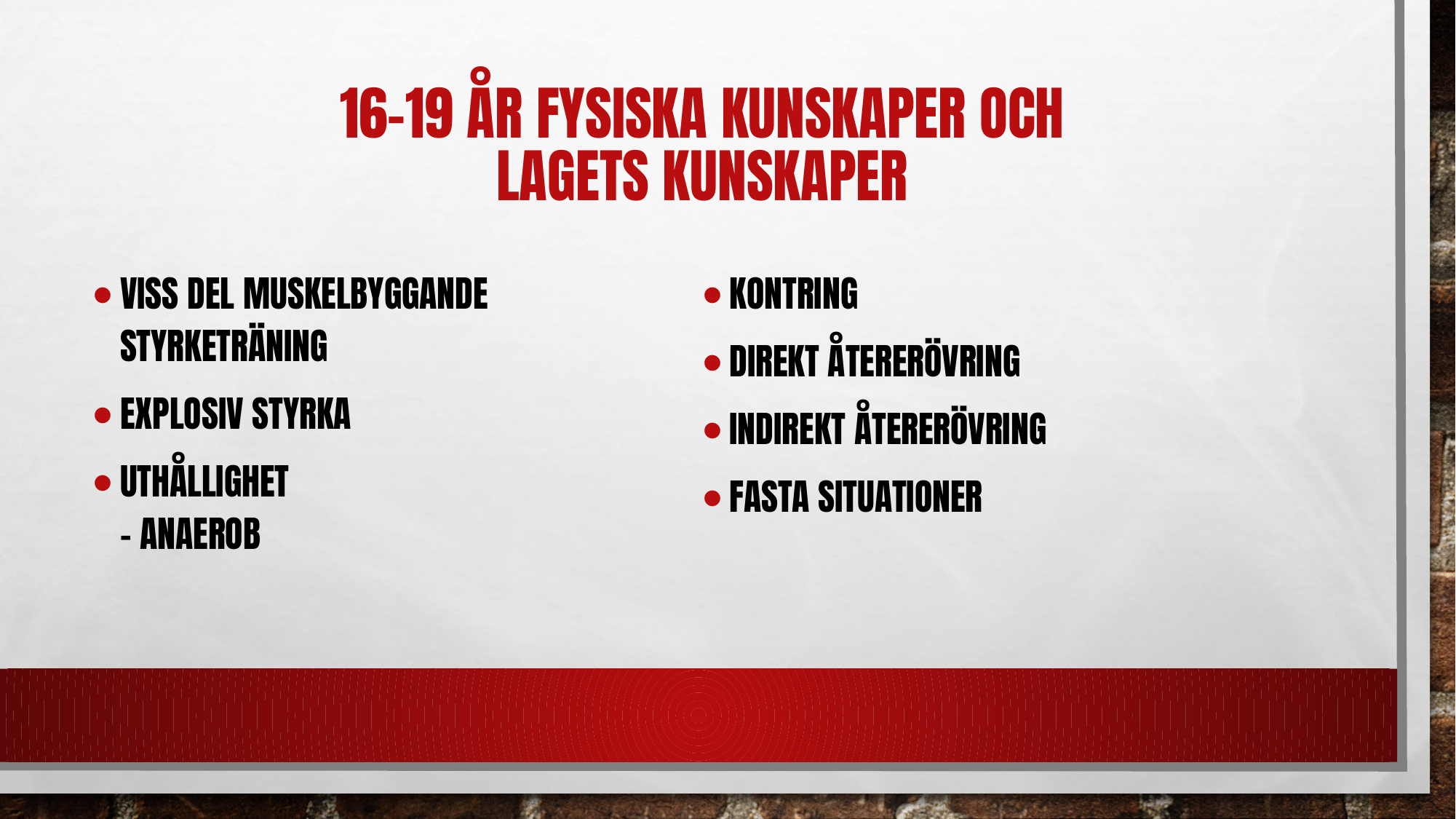

# 16-19 år Fysiska kunskaper och Lagets kunskaper
Viss del muskelbyggande styrketräning
Explosiv styrka
Uthållighet
- anaerob

Kontring
Direkt återerövring
Indirekt återerövring
Fasta situationer